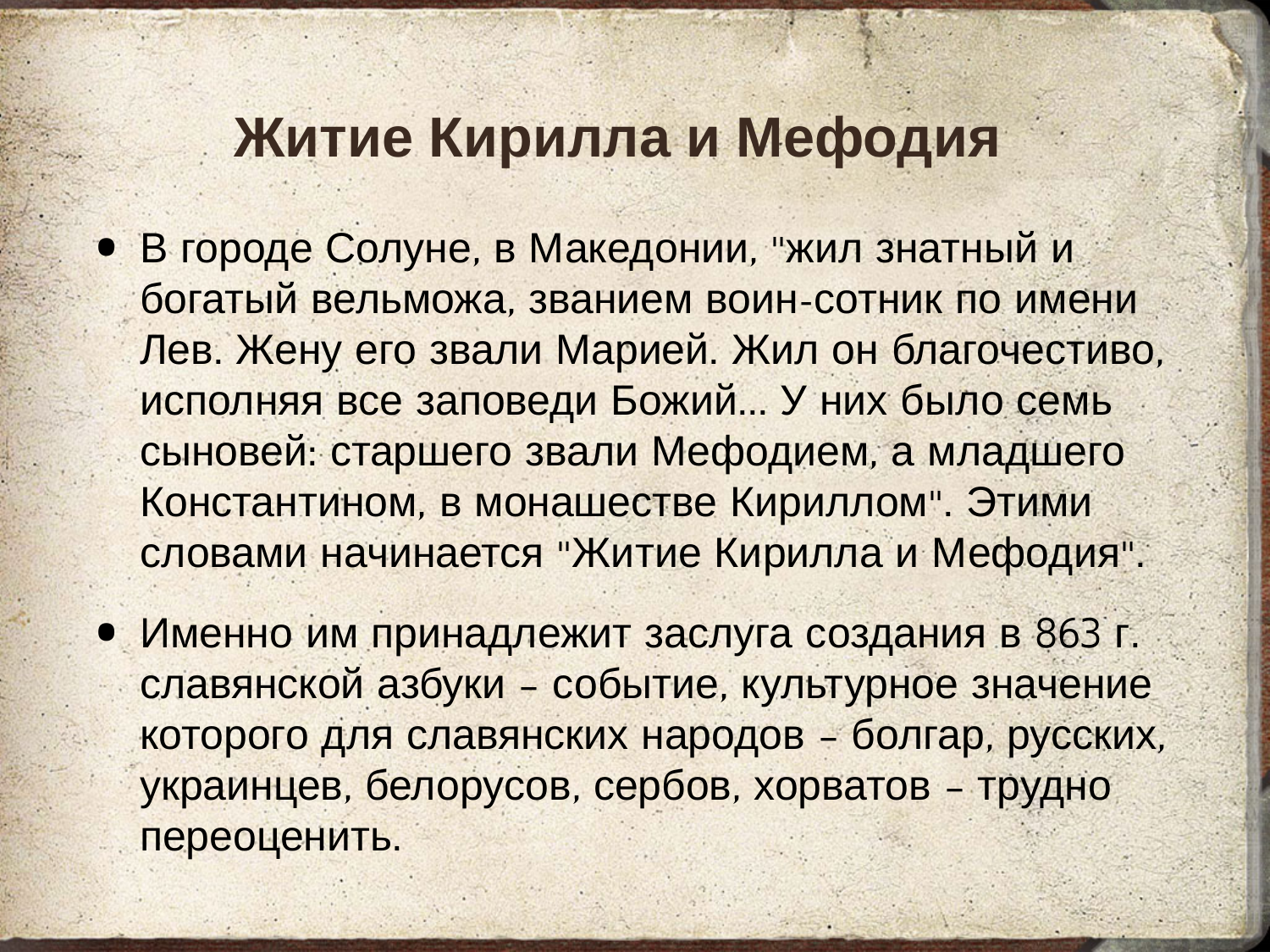

# Житие Кирилла и Мефодия
В городе Солуне, в Македонии, "жил знатный и богатый вельможа, званием воин-сотник по имени Лев. Жену его звали Марией. Жил он благочестиво, исполняя все заповеди Божий... У них было семь сыновей: старшего звали Мефодием, а младшего Константином, в монашестве Кириллом". Этими словами начинается "Житие Кирилла и Мефодия".
Именно им принадлежит заслуга создания в 863 г. славянской азбуки – событие, культурное значение которого для славянских народов – болгар, русских, украинцев, белорусов, сербов, хорватов – трудно переоценить.